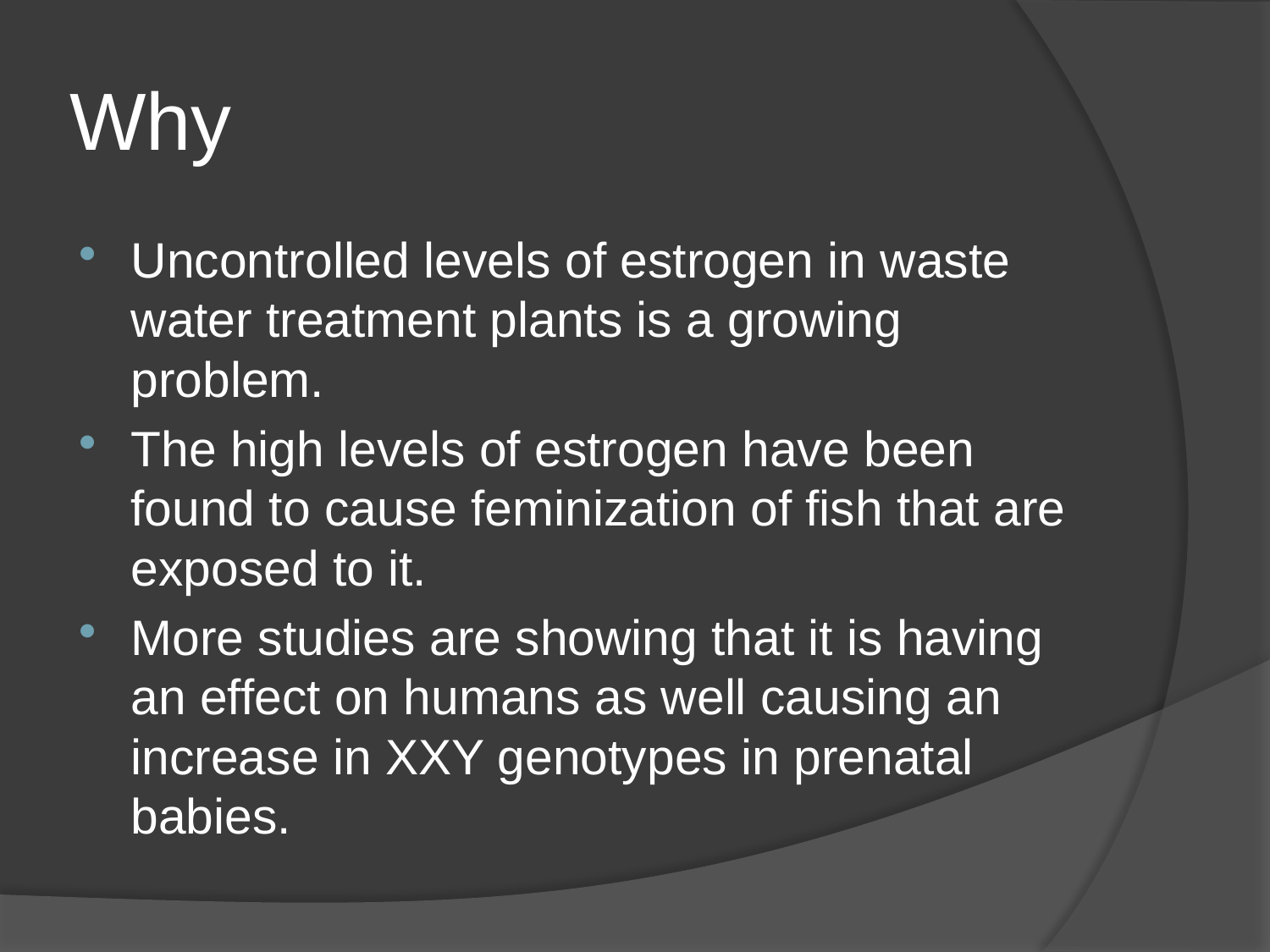

# Why
Uncontrolled levels of estrogen in waste water treatment plants is a growing problem.
The high levels of estrogen have been found to cause feminization of fish that are exposed to it.
More studies are showing that it is having an effect on humans as well causing an increase in XXY genotypes in prenatal babies.